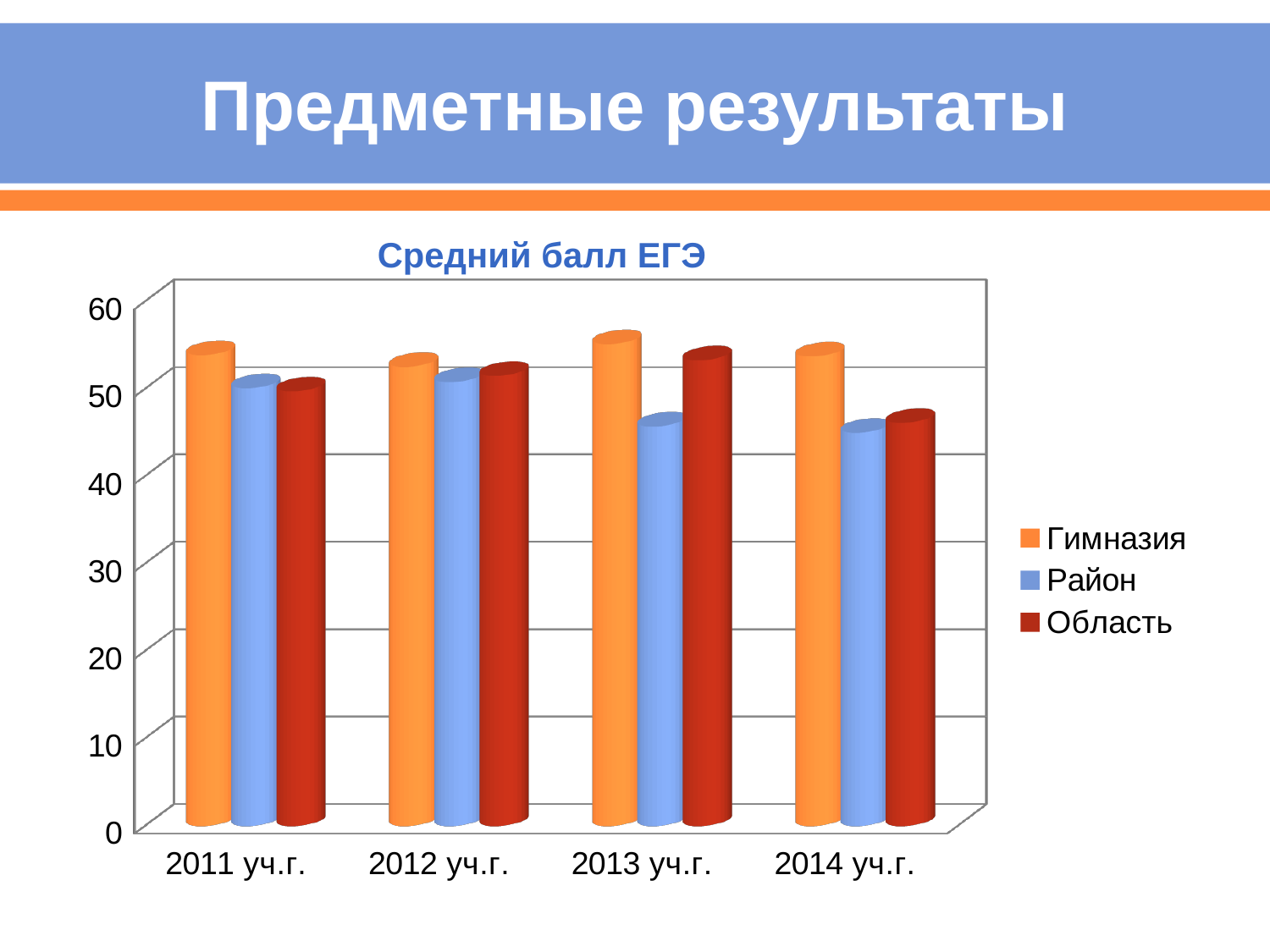

# Предметные результаты
Средний балл ЕГЭ

[unsupported chart]